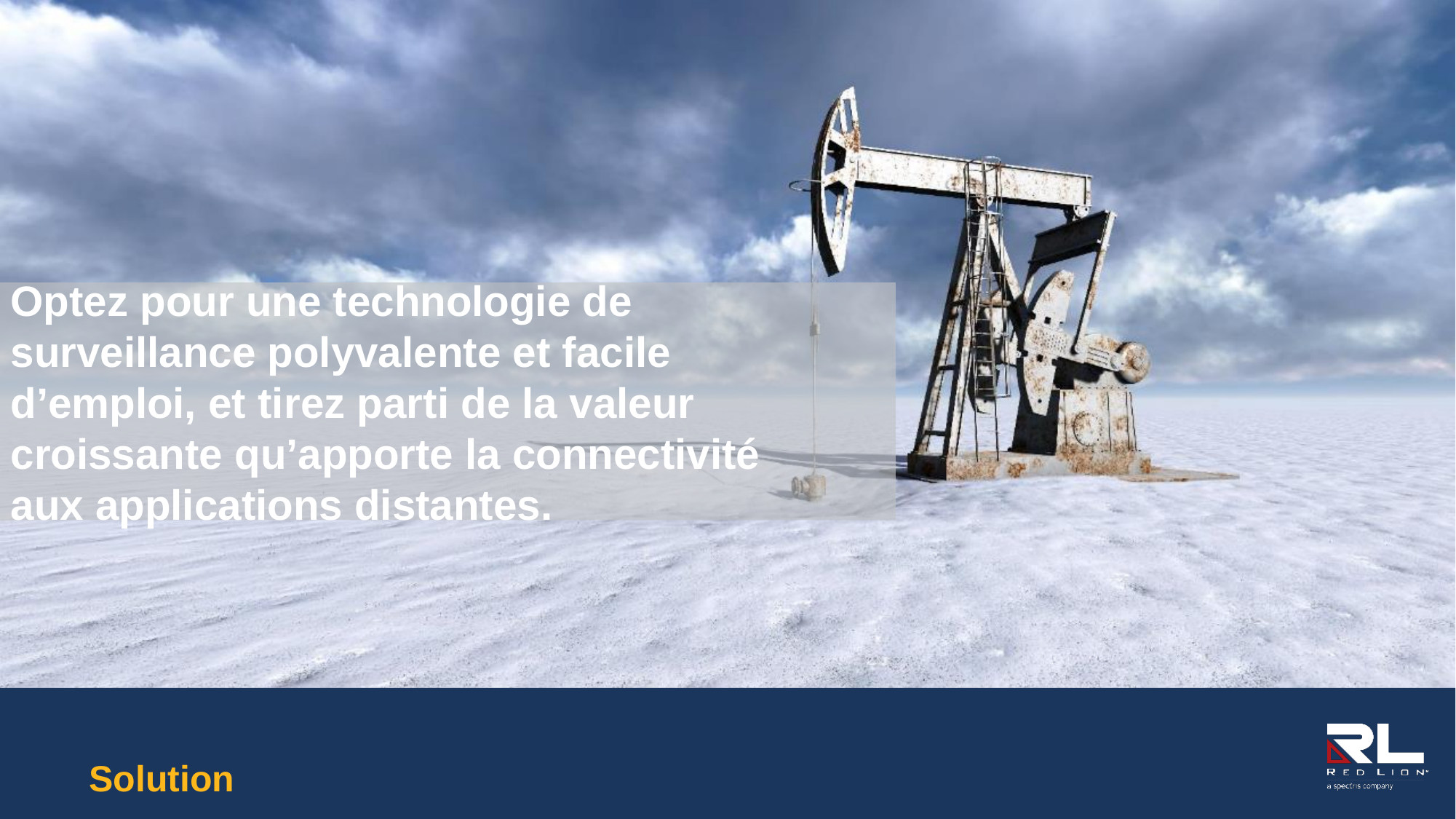

Optez pour une technologie de surveillance polyvalente et facile d’emploi, et tirez parti de la valeur croissante qu’apporte la connectivité
aux applications distantes.
Solution